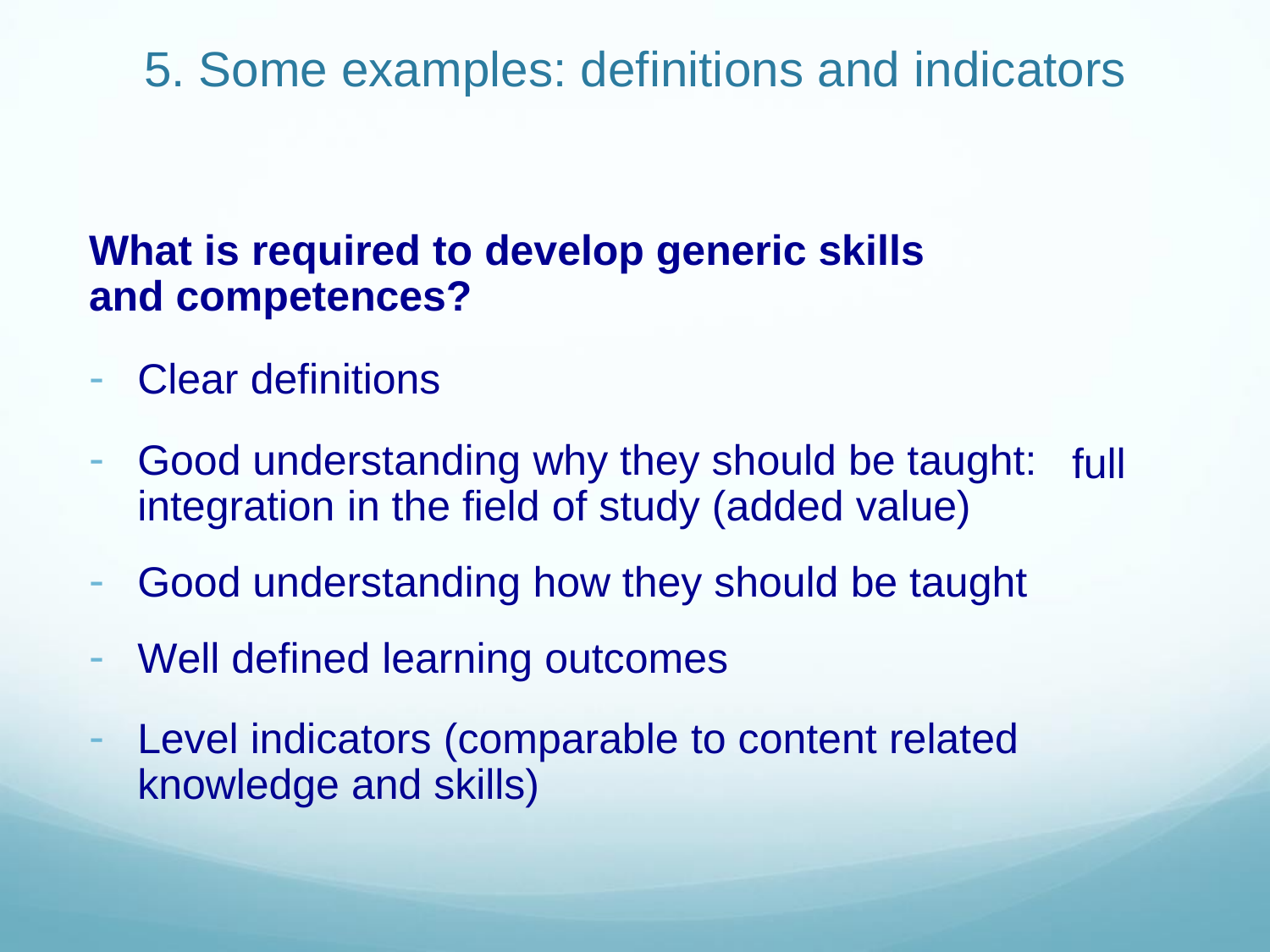

5. Some examples: definitions and indicators
What is required to develop generic skills and competences?
Clear definitions
Good understanding why they should be taught: integration in the field of study (added value)
Good understanding how they should be taught
Well defined learning outcomes
Level indicators (comparable to content related knowledge and skills)
full